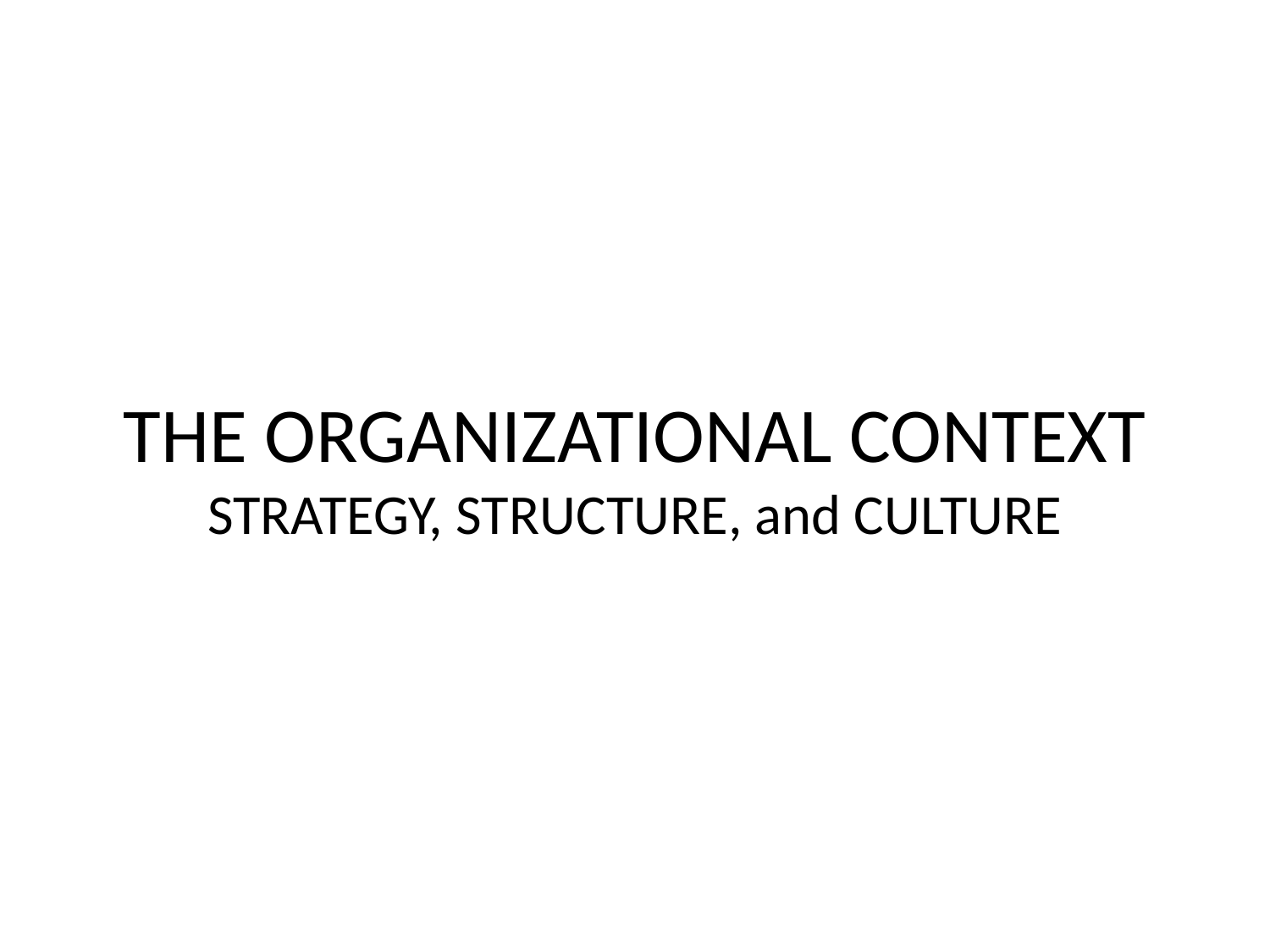

# THE ORGANIZATIONAL CONTEXT STRATEGY, STRUCTURE, and CULTURE